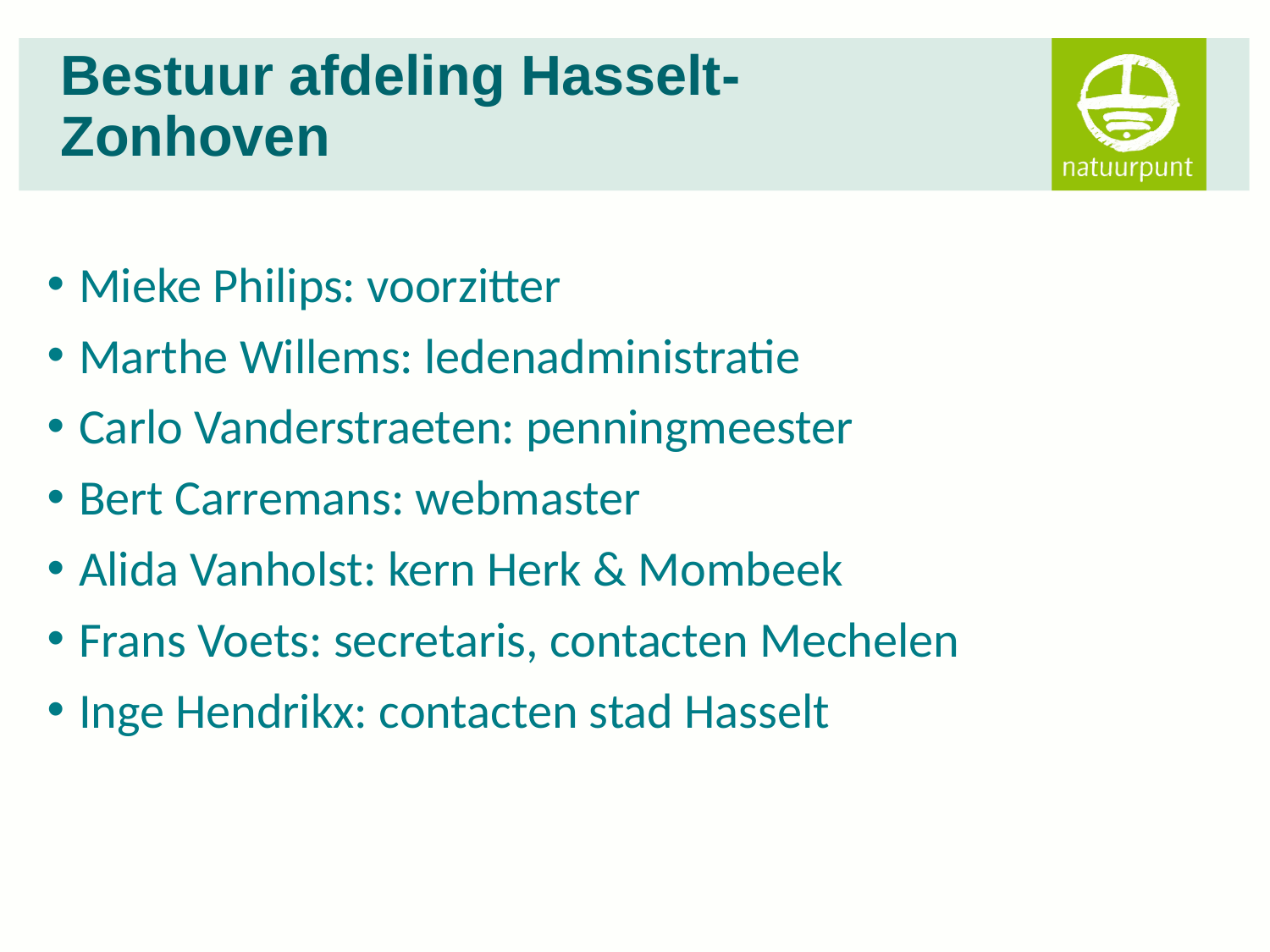

# Bestuur afdeling Hasselt-Zonhoven
Mieke Philips: voorzitter
Marthe Willems: ledenadministratie
Carlo Vanderstraeten: penningmeester
Bert Carremans: webmaster
Alida Vanholst: kern Herk & Mombeek
Frans Voets: secretaris, contacten Mechelen
Inge Hendrikx: contacten stad Hasselt